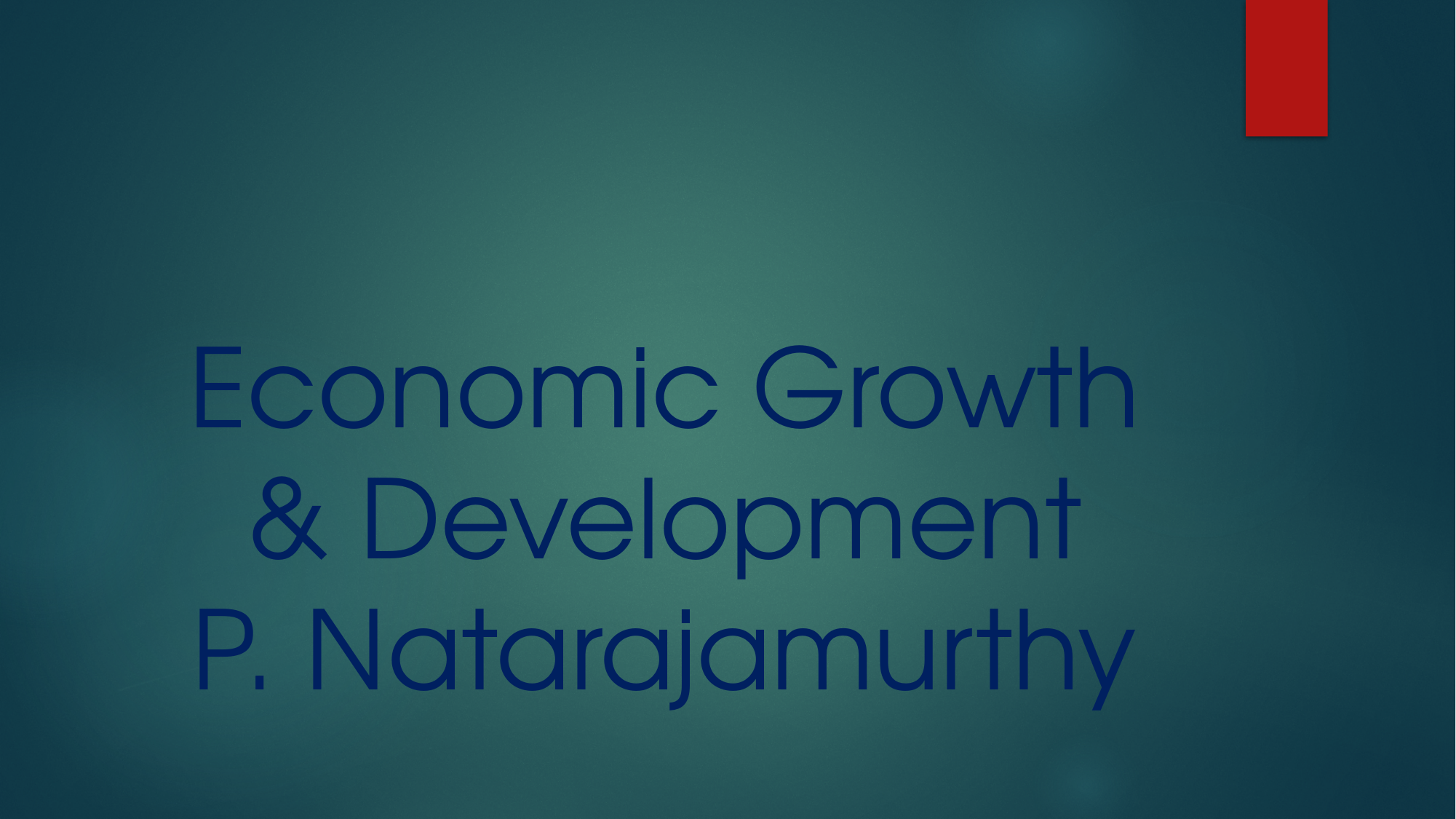

# Economic Growth & Development P. Natarajamurthy